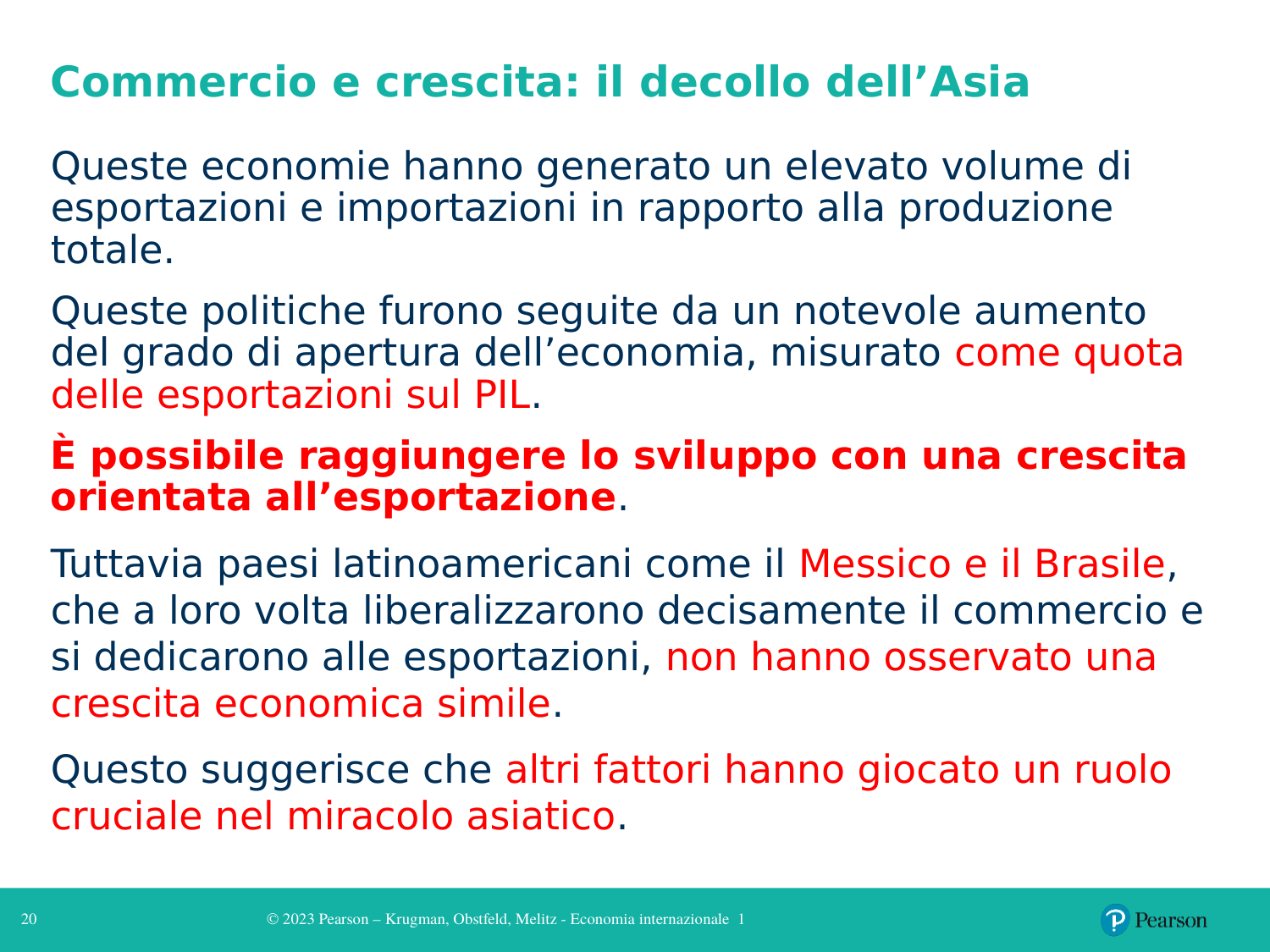

# Commercio e crescita: il decollo dell’Asia
Queste economie hanno generato un elevato volume di esportazioni e importazioni in rapporto alla produzione totale.
Queste politiche furono seguite da un notevole aumento del grado di apertura dell’economia, misurato come quota delle esportazioni sul PIL.
È possibile raggiungere lo sviluppo con una crescita orientata all’esportazione.
Tuttavia paesi latinoamericani come il Messico e il Brasile, che a loro volta liberalizzarono decisamente il commercio e si dedicarono alle esportazioni, non hanno osservato una crescita economica simile.
Questo suggerisce che altri fattori hanno giocato un ruolo cruciale nel miracolo asiatico.
20
© 2023 Pearson – Krugman, Obstfeld, Melitz - Economia internazionale  1